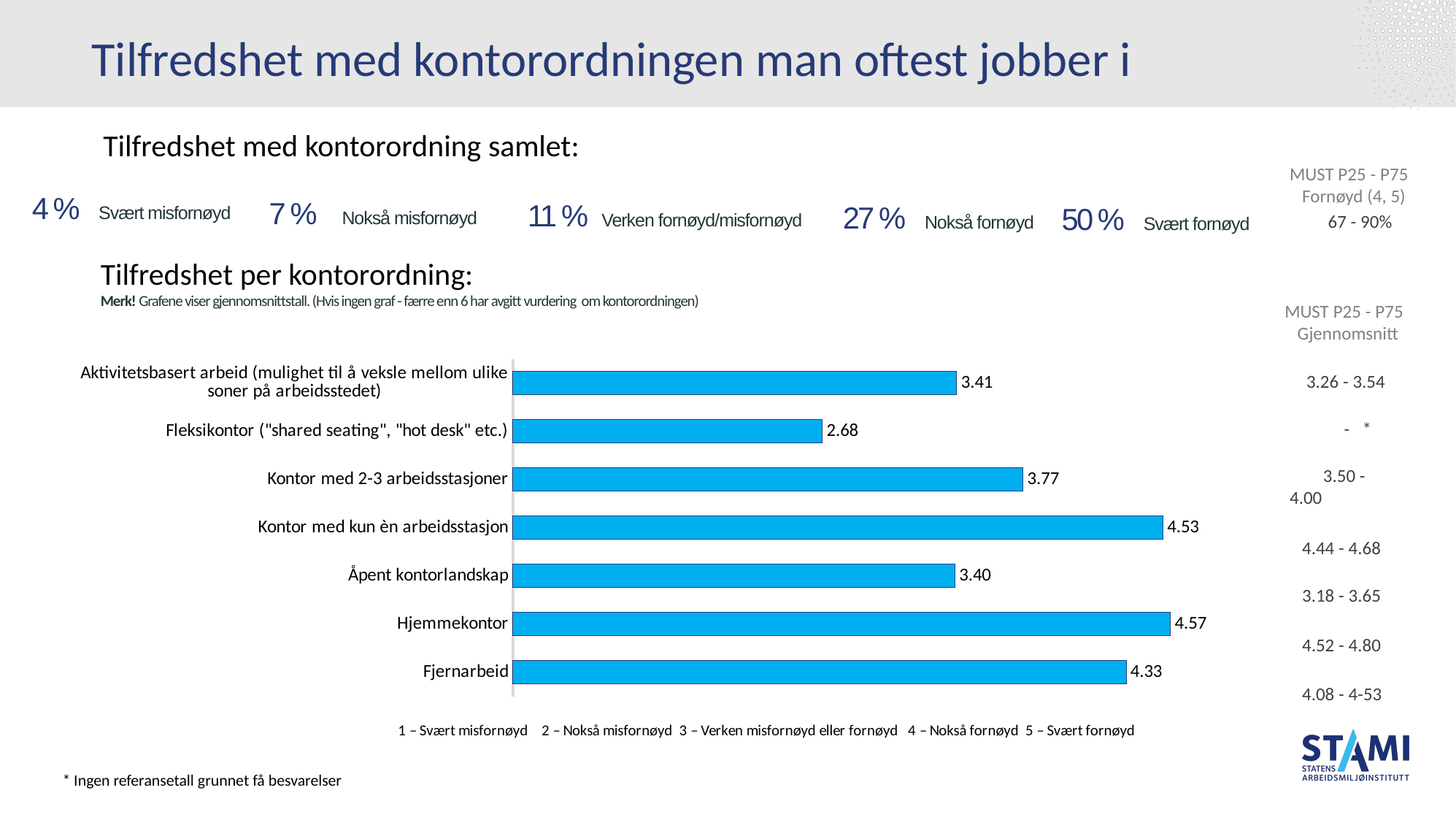

# Tilfredshet med kontorordningen man oftest jobber i
Tilfredshet med kontorordning samlet:

MUST P25 - P75
   Fornøyd (4, 5)
4 %   Svært misfornøyd
7 %    Nokså misfornøyd
11 %  Verken fornøyd/misfornøyd
27 %   Nokså fornøyd
50 %   Svært fornøyd
     67 - 90%
Tilfredshet per kontorordning:
Merk! Grafene viser gjennomsnittstall. (Hvis ingen graf - færre enn 6 har avgitt vurdering  om kontorordningen)

   MUST P25 - P75
      Gjennomsnitt

### Chart

| Category | Serie 1 |
|---|---|
| Fjernarbeid | 4.33 |
| Hjemmekontor | 4.57 |
| Åpent kontorlandskap | 3.4 |
| Kontor med kun èn arbeidsstasjon | 4.53 |
| Kontor med 2-3 arbeidsstasjoner | 3.77 |
| Fleksikontor ("shared seating", "hot desk" etc.) | 2.68 |
| Aktivitetsbasert arbeid (mulighet til å veksle mellom ulike soner på arbeidsstedet) | 3.41 |
    3.26 - 3.54

             -   *

	        3.50 - 4.00

   4.44 - 4.68

   3.18 - 3.65

   4.52 - 4.80

   4.08 - 4-53

* Ingen referansetall grunnet få besvarelser